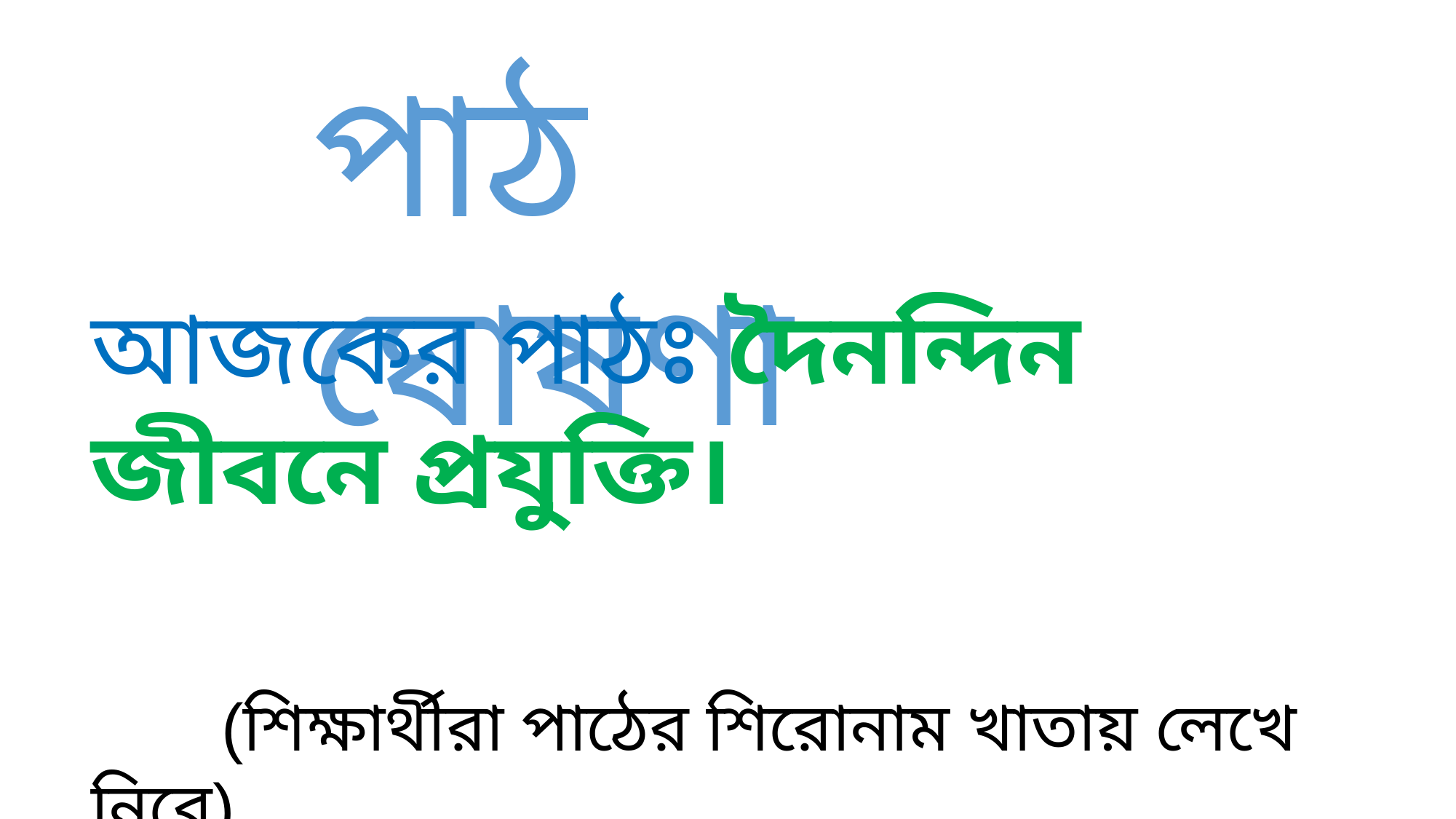

পাঠ ঘোষণা
আজকের পাঠঃ দৈনন্দিন জীবনে প্রযুক্তি।

       (শিক্ষার্থীরা পাঠের শিরোনাম খাতায় লেখে নিবে)